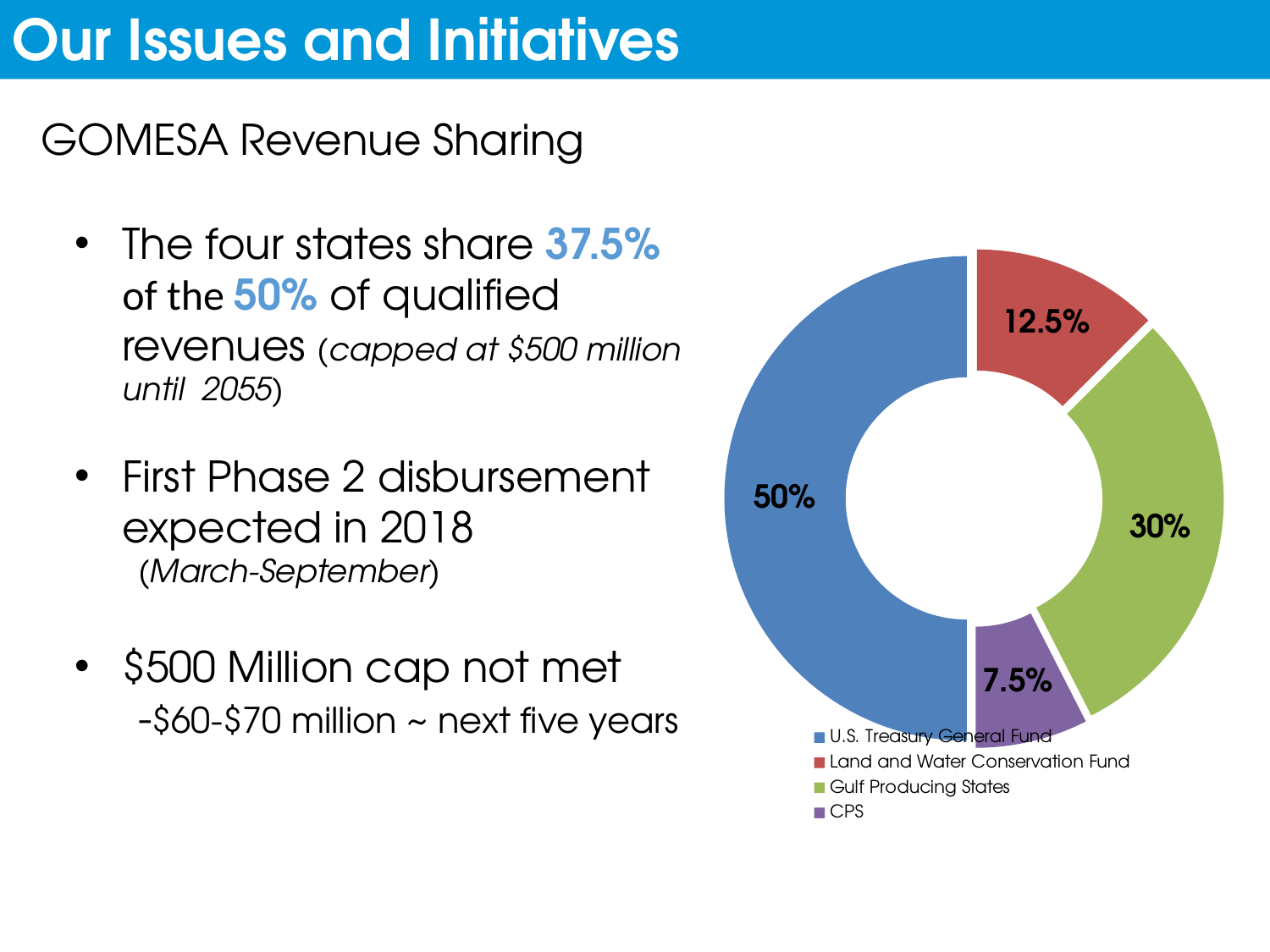

Our Issues and Initiatives
GOMESA Revenue Sharing

### Chart

| Category |  |
|---|---|
| U.S. Treasury General Fund | 0.5 |
| Land and Water Conservation Fund | 0.125 |
| Gulf Producing States | 0.3 |
| CPS | 0.075 |
The four states share 37.5% of the 50% of qualified revenues (capped at $500 million until  2055)

First Phase 2 disbursement expected in 2018
	(March-September)

$500 Million cap not met
	-$60-$70 million ~ next five years